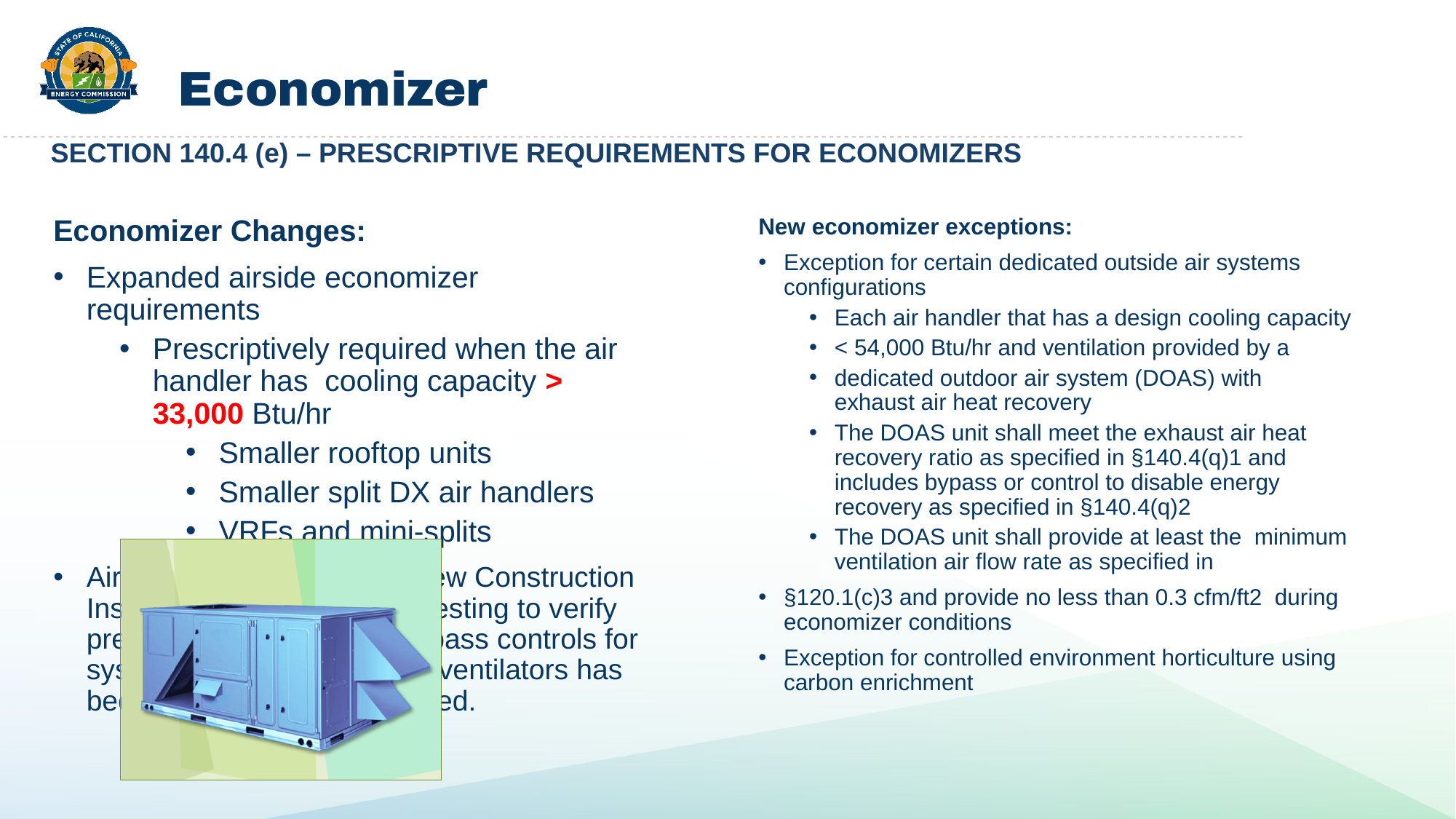

# Economizer
SECTION 140.4 (e) – PRESCRIPTIVE REQUIREMENTS FOR ECONOMIZERS
Economizer Changes:
Expanded airside economizer requirements
Prescriptively required when the air handler has  cooling capacity > 33,000 Btu/hr
Smaller rooftop units
Smaller split DX air handlers
VRFs and mini-splits
Air Economizer Controls: New Construction Inspection and Functional Testing to verify presence of economizer bypass controls for systems with heat recovery ventilators has been field or factory calibrated.

New economizer exceptions:
Exception for certain dedicated outside air systems configurations
Each air handler that has a design cooling capacity
< 54,000 Btu/hr and ventilation provided by a
dedicated outdoor air system (DOAS) with  exhaust air heat recovery
The DOAS unit shall meet the exhaust air heat  recovery ratio as specified in §140.4(q)1 and  includes bypass or control to disable energy  recovery as specified in §140.4(q)2
The DOAS unit shall provide at least the  minimum ventilation air flow rate as specified in
§120.1(c)3 and provide no less than 0.3 cfm/ft2  during economizer conditions
Exception for controlled environment horticulture using carbon enrichment